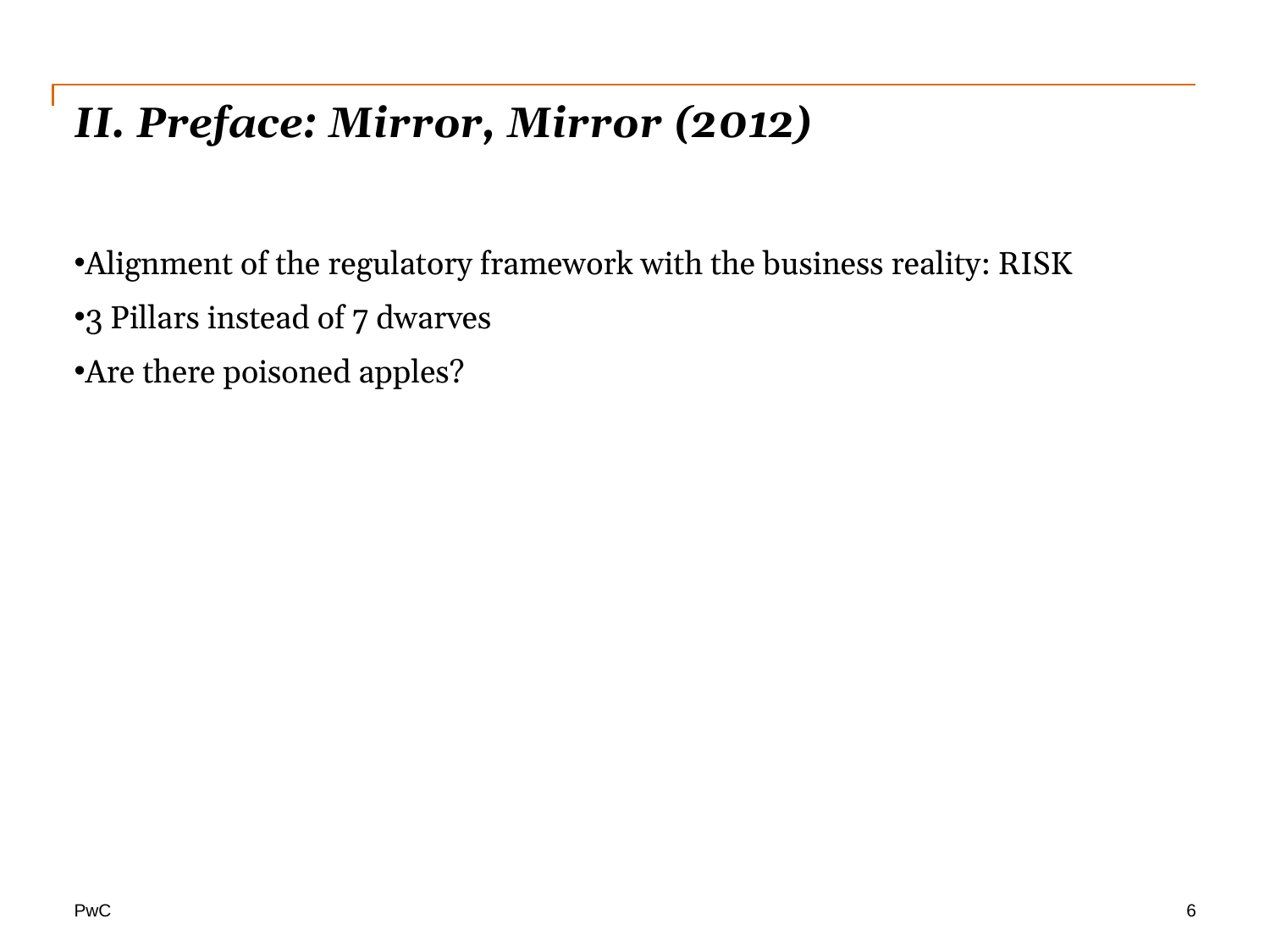

# II. Preface: Mirror, Mirror (2012)
Alignment of the regulatory framework with the business reality: RISK
3 Pillars instead of 7 dwarves
Are there poisoned apples?

6